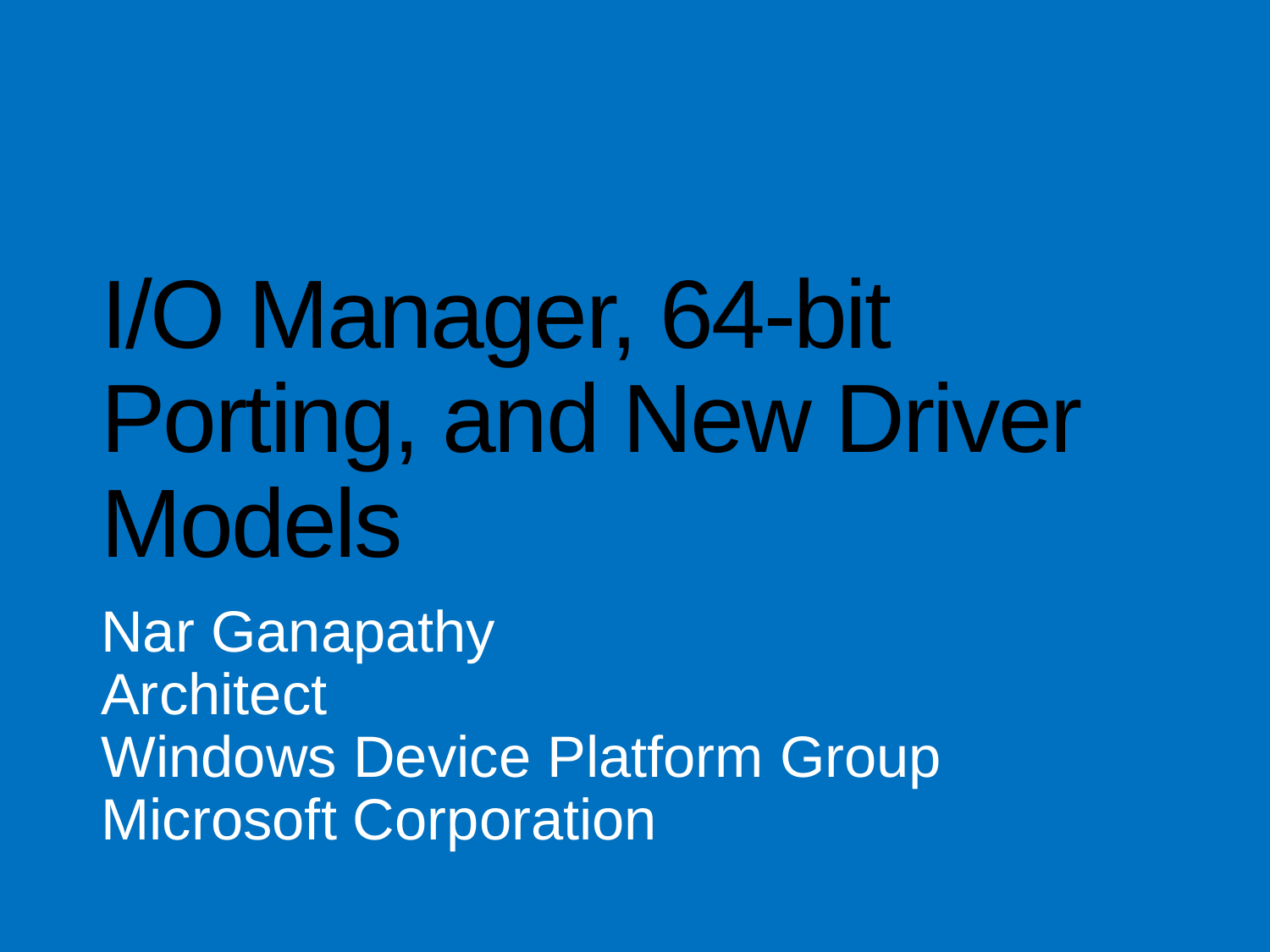

# I/O Manager, 64-bit Porting, and New Driver Models
Nar Ganapathy
Architect
Windows Device Platform Group
Microsoft Corporation